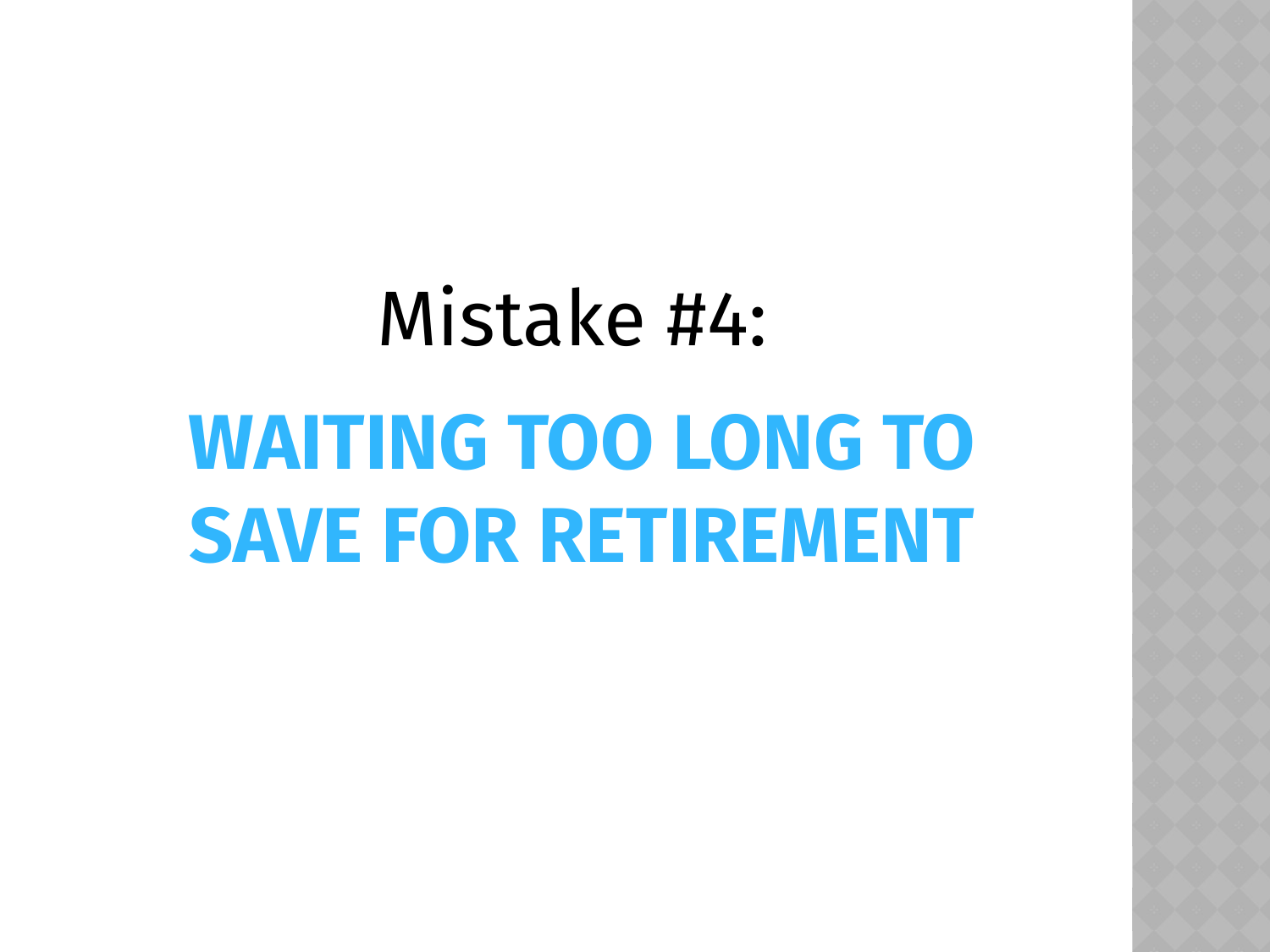

Mistake #4:
# Waiting too long to save for retirement